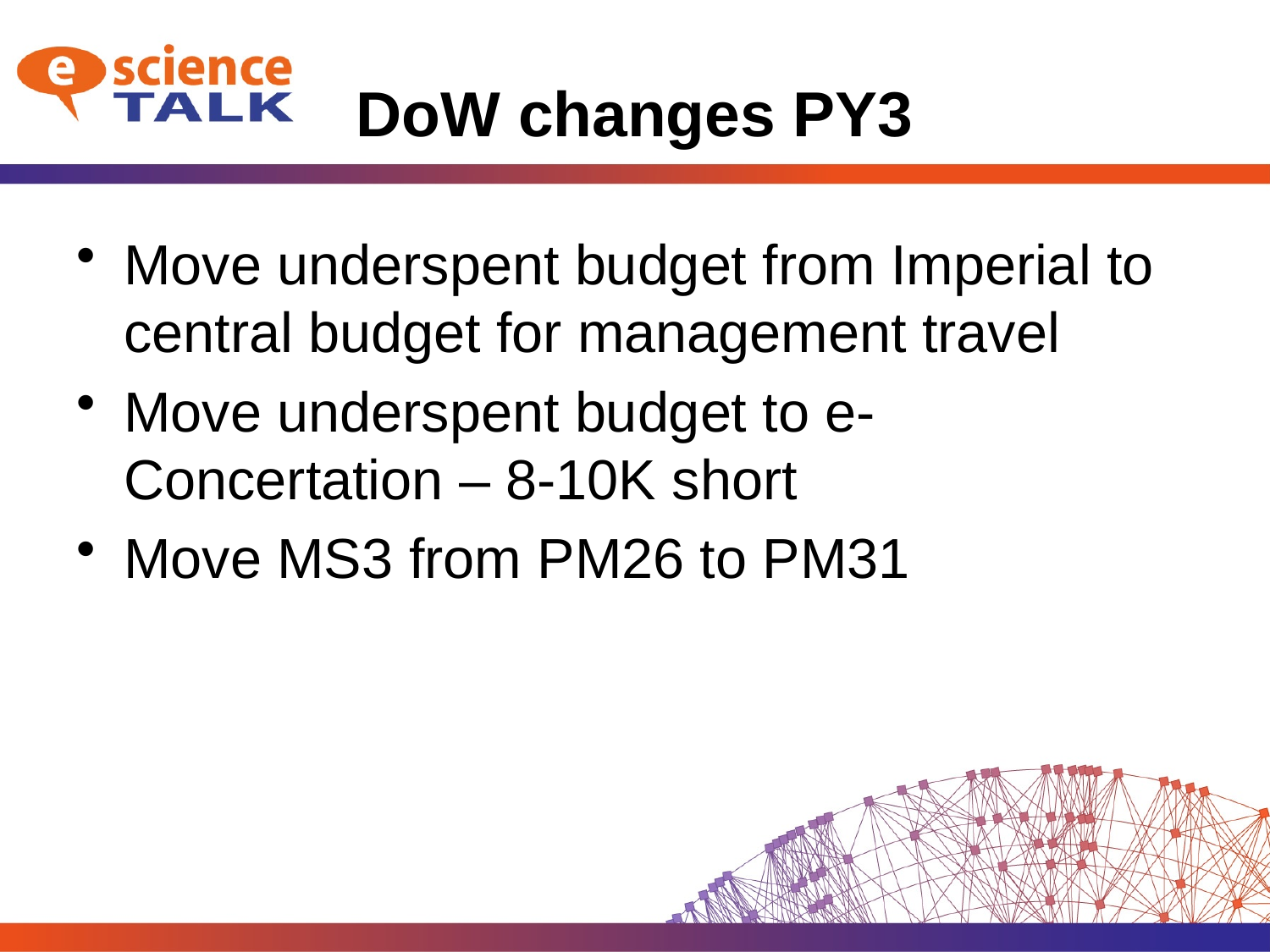

# DoW changes PY3
Move underspent budget from Imperial to central budget for management travel
Move underspent budget to e-Concertation – 8-10K short
Move MS3 from PM26 to PM31